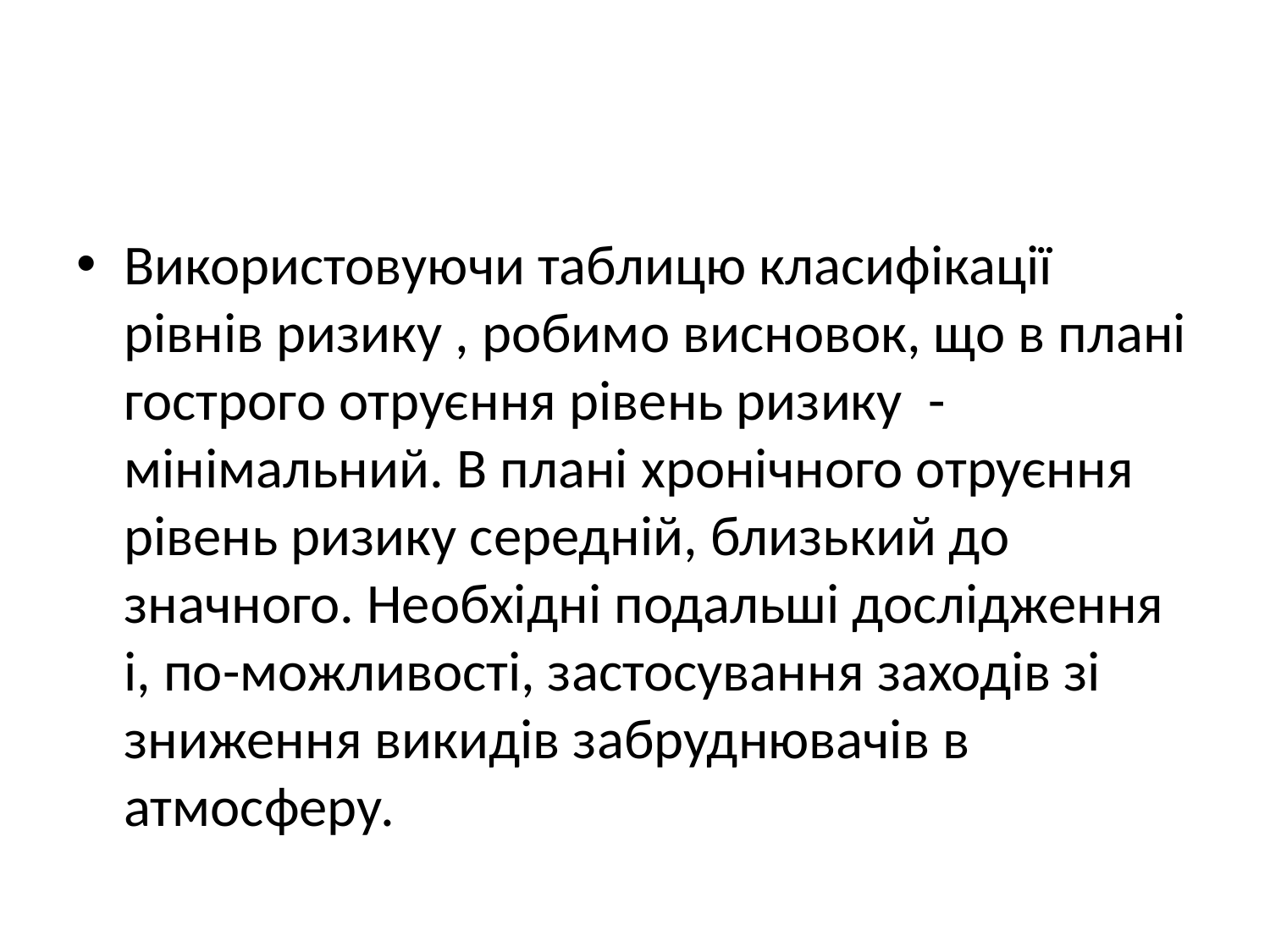

#
Використовуючи таблицю класифікації рівнів ризику , робимо висновок, що в плані гострого отруєння рівень ризику  - мінімальний. В плані хронічного отруєння рівень ризику середній, близький до значного. Необхідні подальші дослідження і, по-можливості, застосування заходів зі зниження викидів забруднювачів в атмосферу.